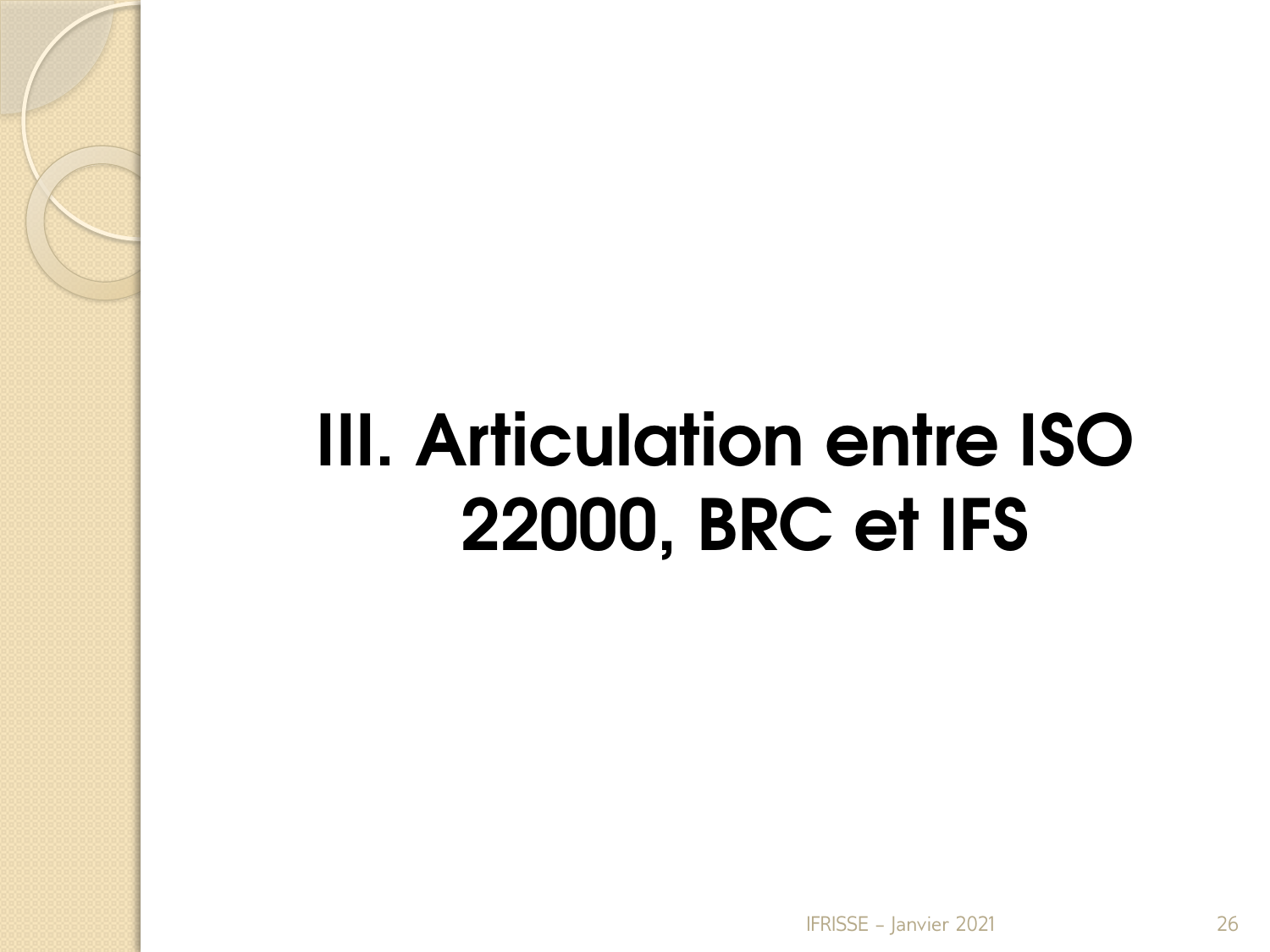

III. Articulation entre ISO 22000, BRC et IFS

IFRISSE – Janvier 2021
26